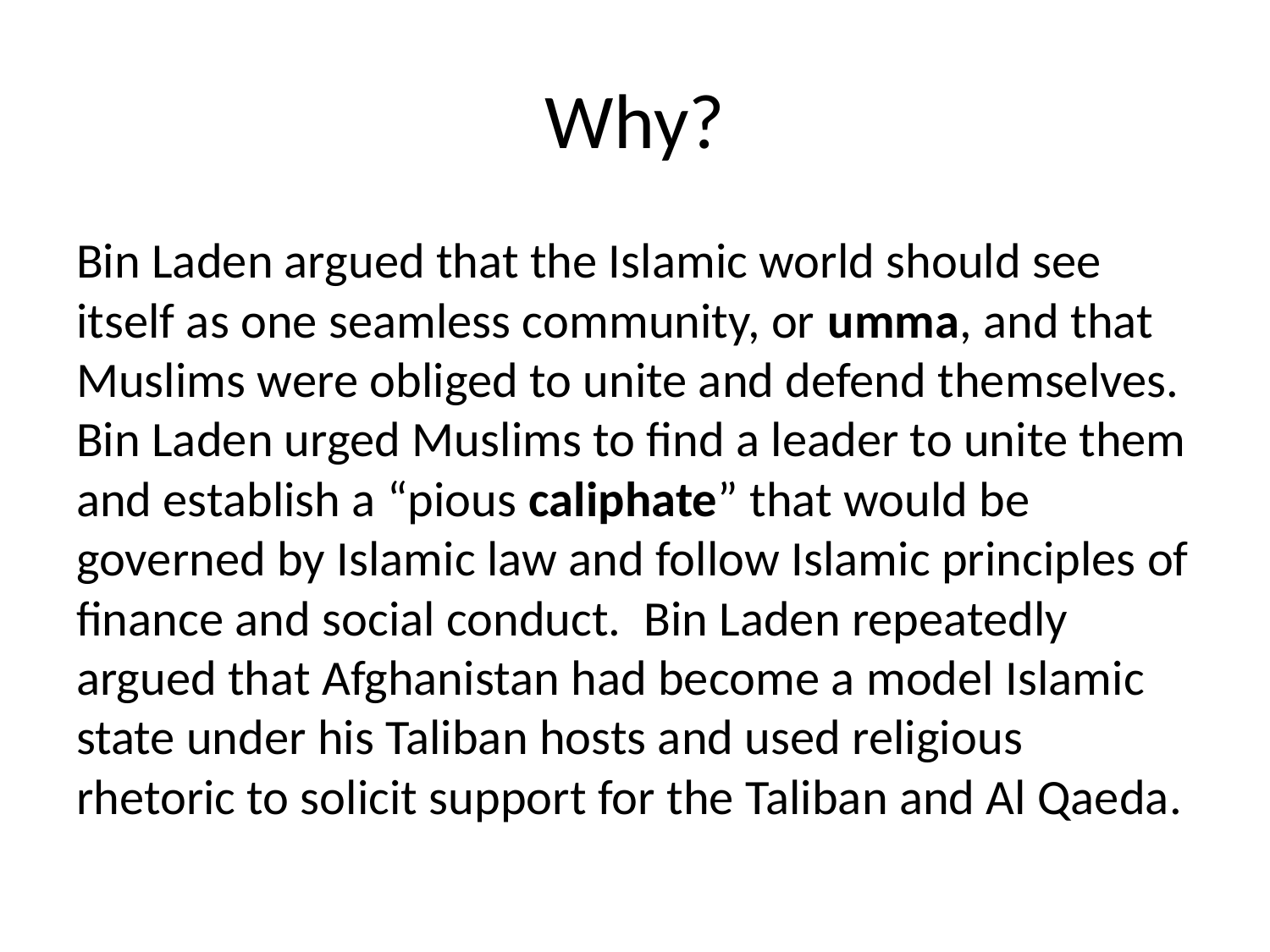

# Why?
Bin Laden argued that the Islamic world should see itself as one seamless community, or umma, and that Muslims were obliged to unite and defend themselves. Bin Laden urged Muslims to find a leader to unite them and establish a “pious caliphate” that would be governed by Islamic law and follow Islamic principles of finance and social conduct.  Bin Laden repeatedly argued that Afghanistan had become a model Islamic state under his Taliban hosts and used religious rhetoric to solicit support for the Taliban and Al Qaeda.